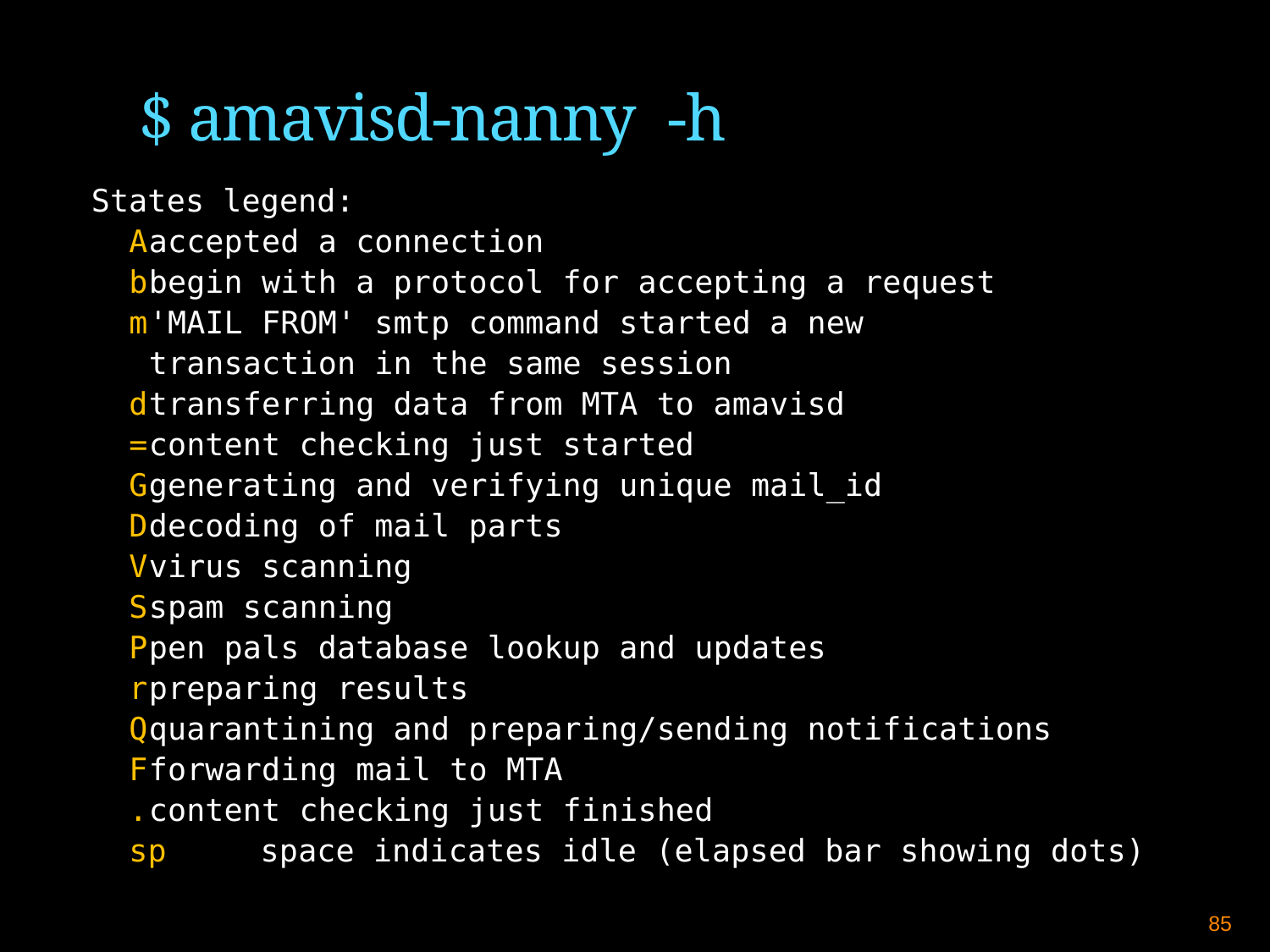

$ amavisd-nanny  -h
States legend:
  A	accepted a connection
  b	begin with a protocol for accepting a request
  m	'MAIL FROM' smtp command started a new
		transaction in the same session
  d	transferring data from MTA to amavisd
  =	content checking just started
  G	generating and verifying unique mail_id
  D	decoding of mail parts
  V	virus scanning
  S	spam scanning
  P	pen pals database lookup and updates
  r	preparing results
  Q	quarantining and preparing/sending notifications
  F	forwarding mail to MTA
  .	content checking just finished
  sp	space indicates idle (elapsed bar showing dots)
85